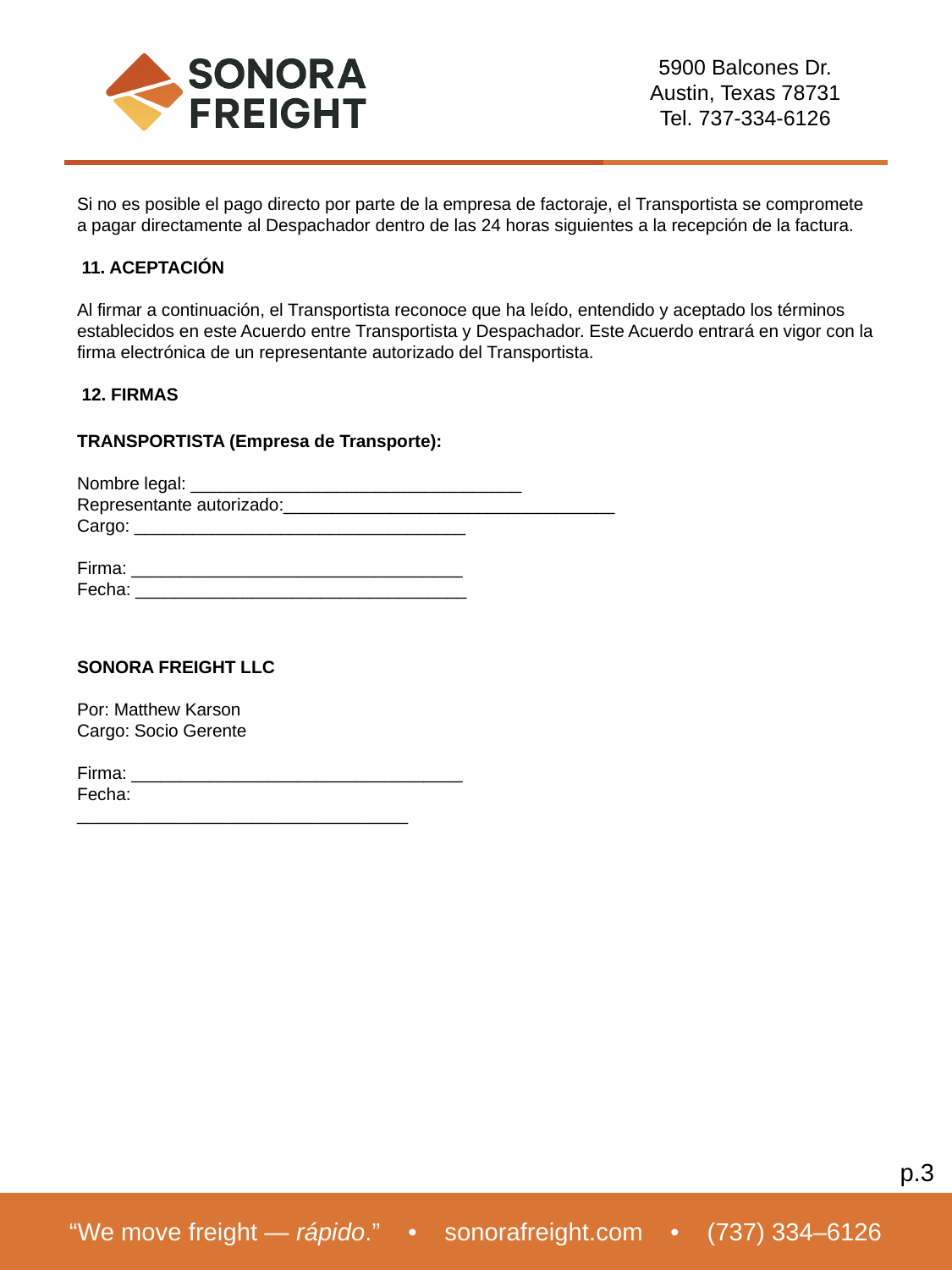

Si no es posible el pago directo por parte de la empresa de factoraje, el Transportista se compromete a pagar directamente al Despachador dentro de las 24 horas siguientes a la recepción de la factura.

 11. ACEPTACIÓN

Al firmar a continuación, el Transportista reconoce que ha leído, entendido y aceptado los términos establecidos en este Acuerdo entre Transportista y Despachador. Este Acuerdo entrará en vigor con la firma electrónica de un representante autorizado del Transportista.

 12. FIRMAS
TRANSPORTISTA (Empresa de Transporte):

Nombre legal: __________________________________
Representante autorizado:__________________________________
Cargo: __________________________________

Firma: __________________________________
Fecha: __________________________________

SONORA FREIGHT LLC

Por: Matthew Karson
Cargo: Socio Gerente

Firma: __________________________________
Fecha: __________________________________

p.3